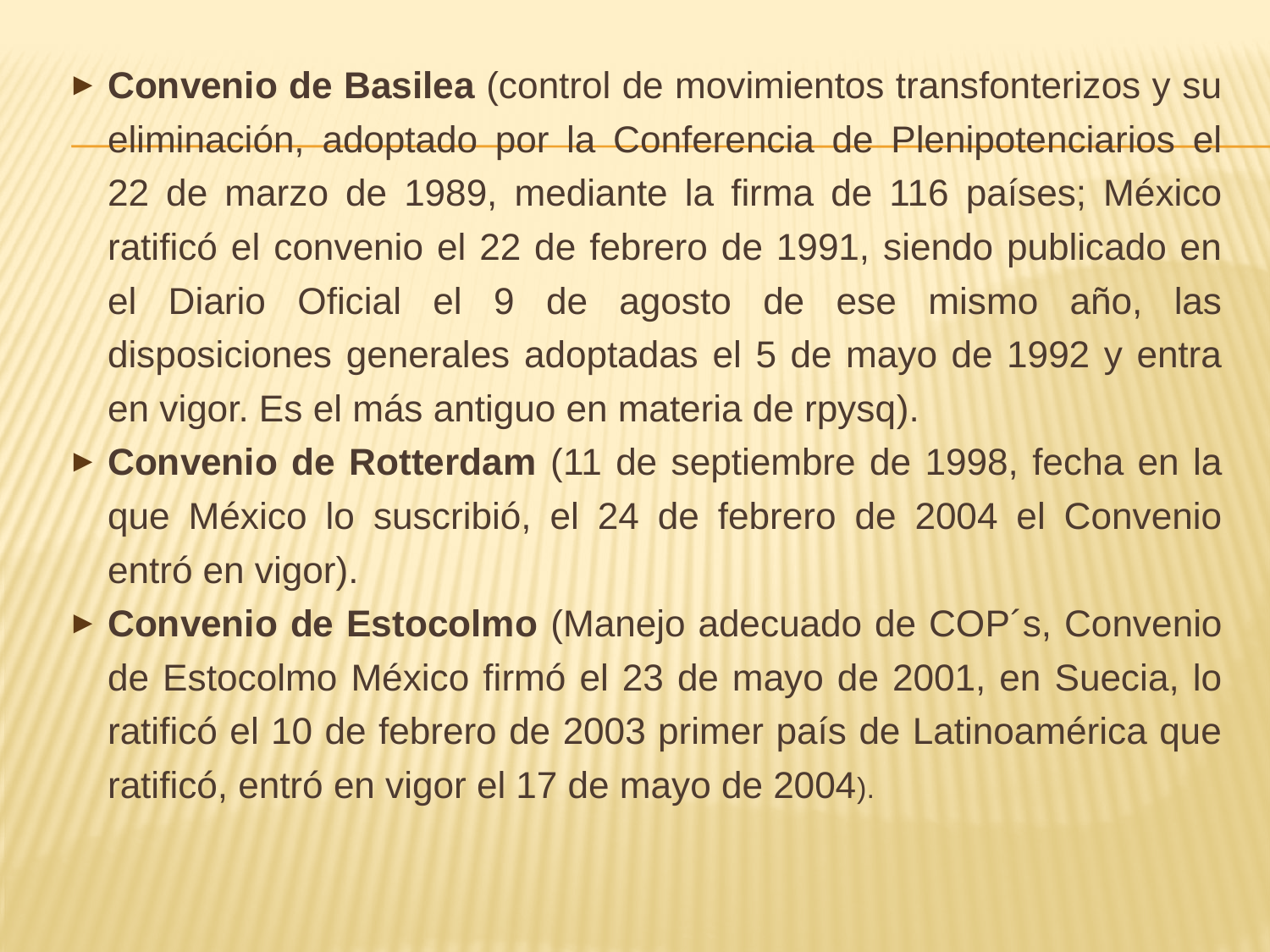

Convenio de Basilea (control de movimientos transfonterizos y su eliminación, adoptado por la Conferencia de Plenipotenciarios el 22 de marzo de 1989, mediante la firma de 116 países; México ratificó el convenio el 22 de febrero de 1991, siendo publicado en el Diario Oficial el 9 de agosto de ese mismo año, las disposiciones generales adoptadas el 5 de mayo de 1992 y entra en vigor. Es el más antiguo en materia de rpysq).
Convenio de Rotterdam (11 de septiembre de 1998, fecha en la que México lo suscribió, el 24 de febrero de 2004 el Convenio entró en vigor).
Convenio de Estocolmo (Manejo adecuado de COP´s, Convenio de Estocolmo México firmó el 23 de mayo de 2001, en Suecia, lo ratificó el 10 de febrero de 2003 primer país de Latinoamérica que ratificó, entró en vigor el 17 de mayo de 2004).